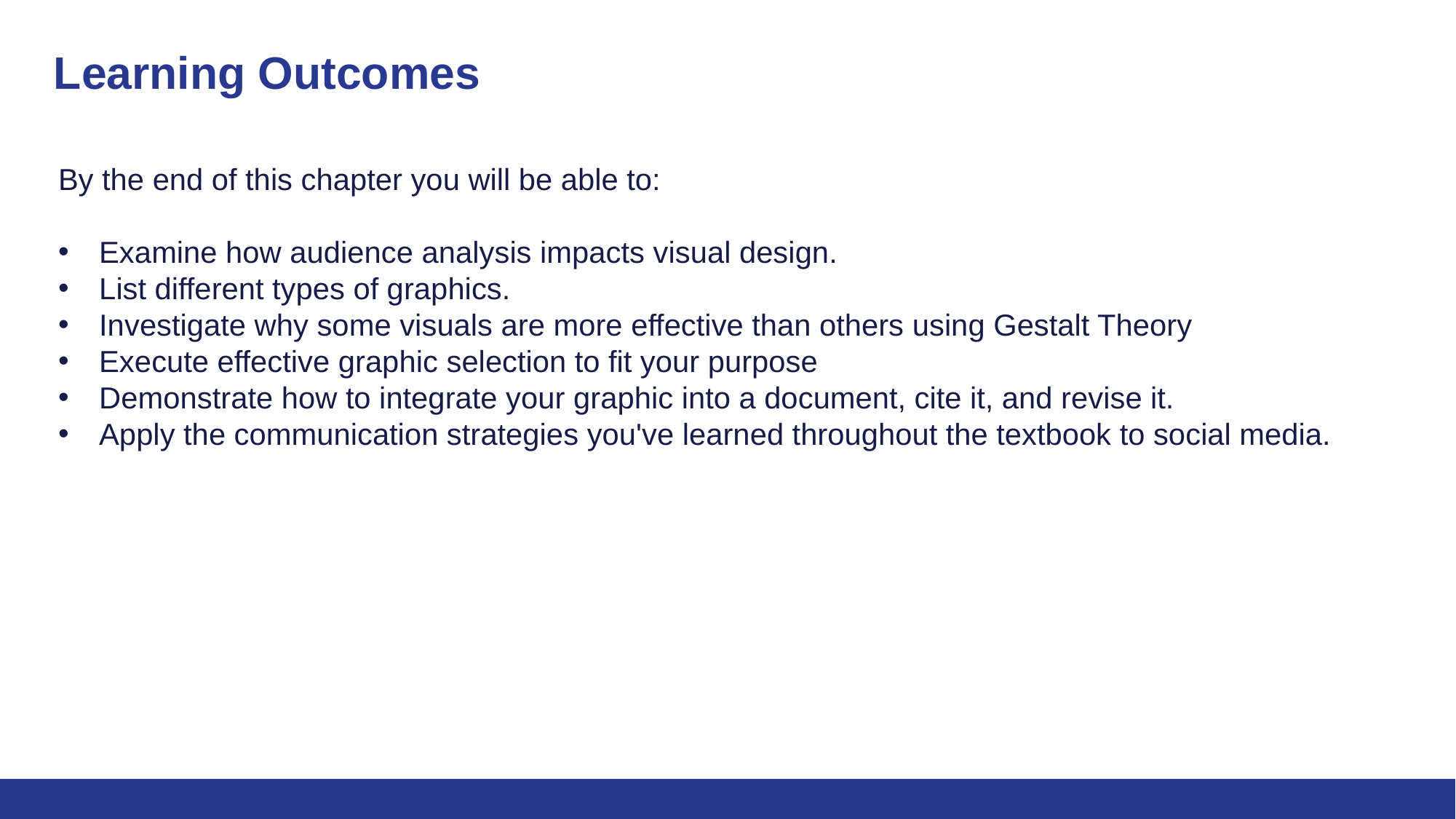

# Learning Outcomes
By the end of this chapter you will be able to:

Examine how audience analysis impacts visual design.
List different types of graphics.
Investigate why some visuals are more effective than others using Gestalt Theory
Execute effective graphic selection to fit your purpose
Demonstrate how to integrate your graphic into a document, cite it, and revise it.
Apply the communication strategies you've learned throughout the textbook to social media.